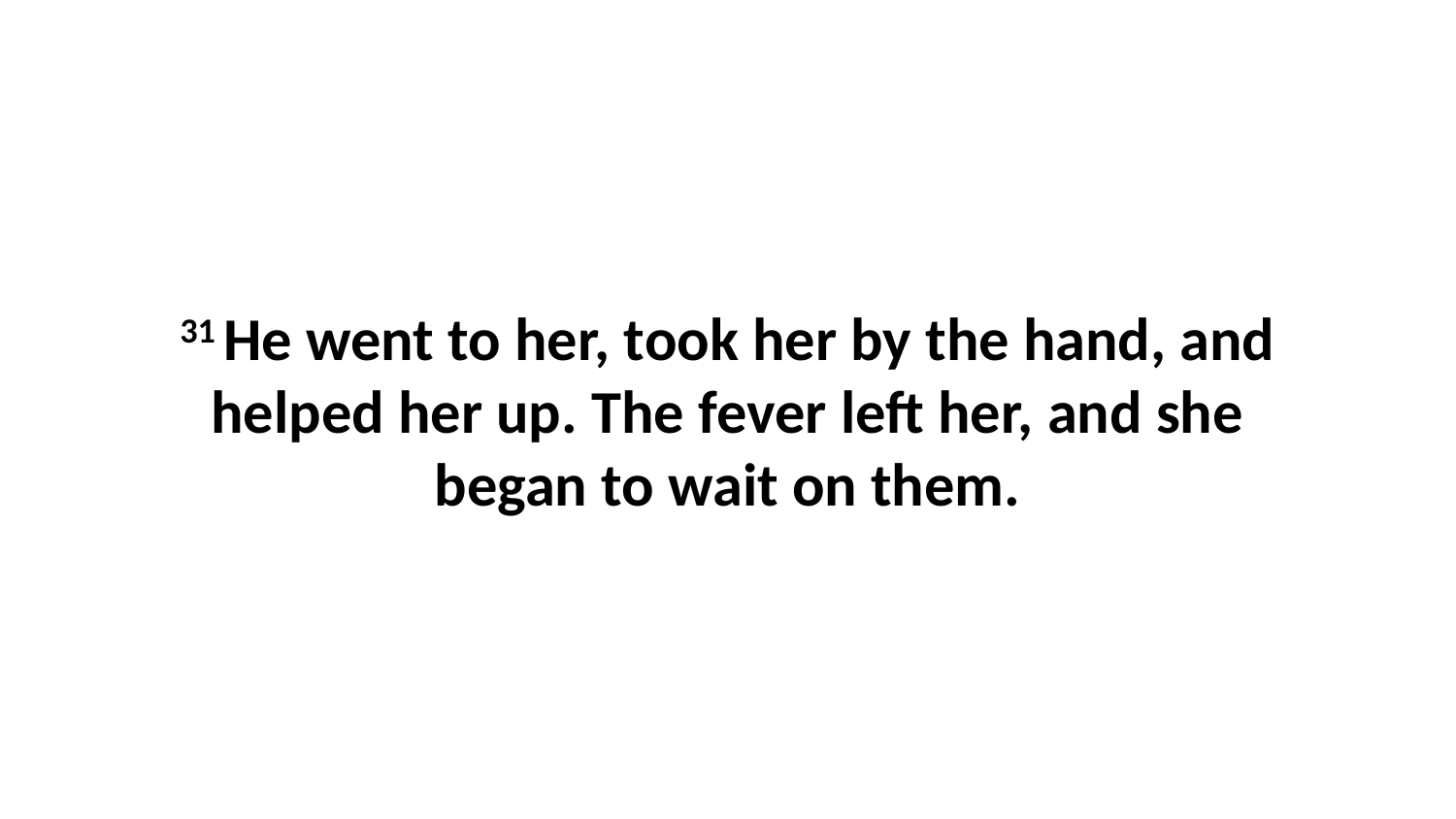

31 He went to her, took her by the hand, and helped her up. The fever left her, and she began to wait on them.